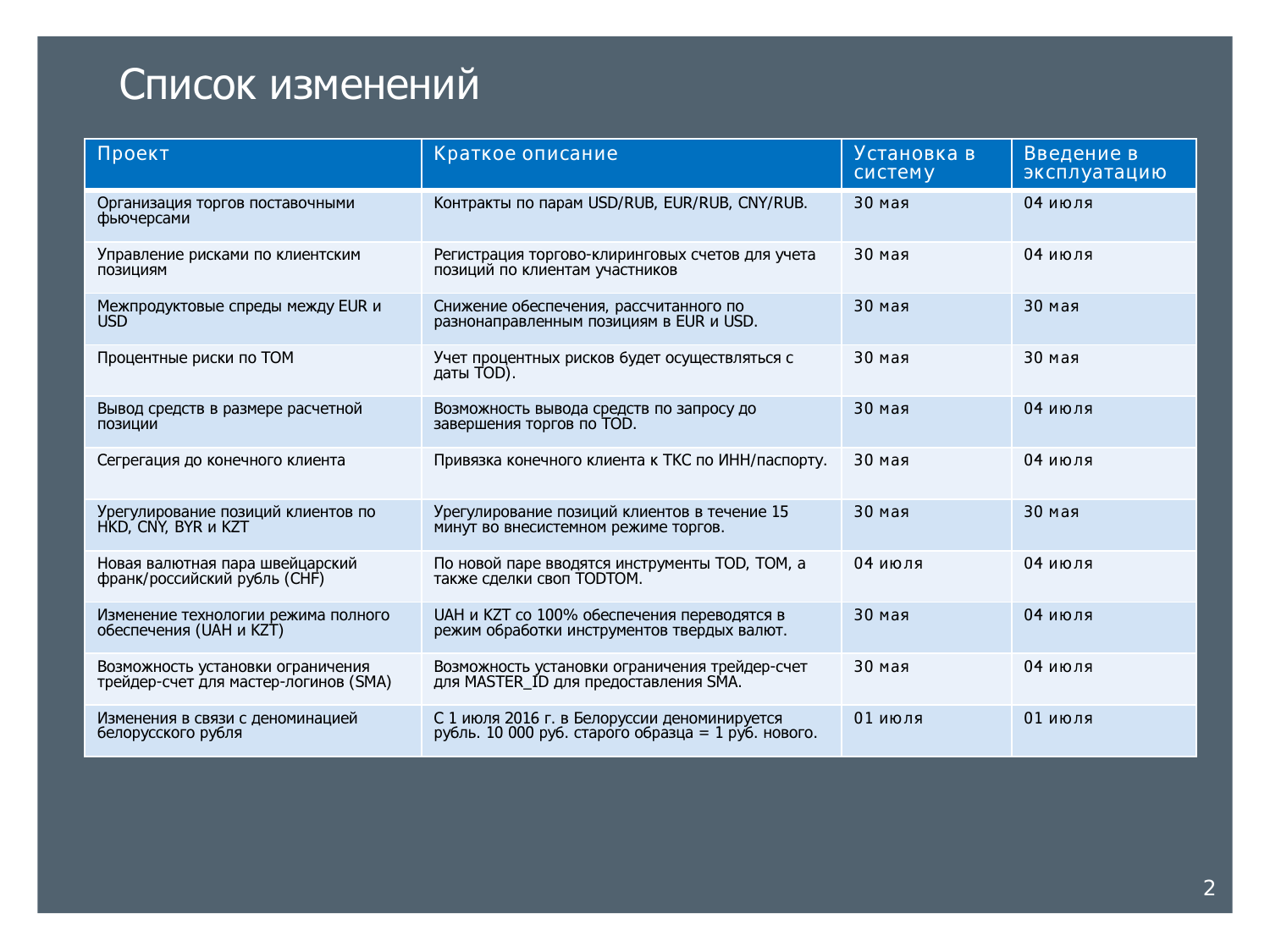

# Список изменений
| Проект | Краткое описание | Установка в систему | Введение в эксплуатацию |
| --- | --- | --- | --- |
| Организация торгов поставочными фьючерсами | Контракты по парам USD/RUB, EUR/RUB, CNY/RUB. | 30 мая | 04 июля |
| Управление рисками по клиентским позициям | Регистрация торгово-клиринговых счетов для учета позиций по клиентам участников | 30 мая | 04 июля |
| Межпродуктовые спреды между EUR и USD | Снижение обеспечения, рассчитанного по разнонаправленным позициям в EUR и USD. | 30 мая | 30 мая |
| Процентные риски по TOM | Учет процентных рисков будет осуществляться с даты TOD). | 30 мая | 30 мая |
| Вывод средств в размере расчетной позиции | Возможность вывода средств по запросу до завершения торгов по TOD. | 30 мая | 04 июля |
| Сегрегация до конечного клиента | Привязка конечного клиента к ТКС по ИНН/паспорту. | 30 мая | 04 июля |
| Урегулирование позиций клиентов по HKD, CNY, BYR и KZT | Урегулирование позиций клиентов в течение 15 минут во внесистемном режиме торгов. | 30 мая | 30 мая |
| Новая валютная пара швейцарский франк/российский рубль (CHF) | По новой паре вводятся инструменты TOD, TOM, а также сделки своп TODTOM. | 04 июля | 04 июля |
| Изменение технологии режима полного обеспечения (UAH и KZT) | UAH и KZT со 100% обеспечения переводятся в режим обработки инструментов твердых валют. | 30 мая | 04 июля |
| Возможность установки ограничения трейдер-счет для мастер-логинов (SMA) | Возможность установки ограничения трейдер-счет для MASTER\_ID для предоставления SMA. | 30 мая | 04 июля |
| Изменения в связи с деноминацией белорусского рубля | С 1 июля 2016 г. в Белоруссии деноминируется рубль. 10 000 руб. старого образца = 1 руб. нового. | 01 июля | 01 июля |
2